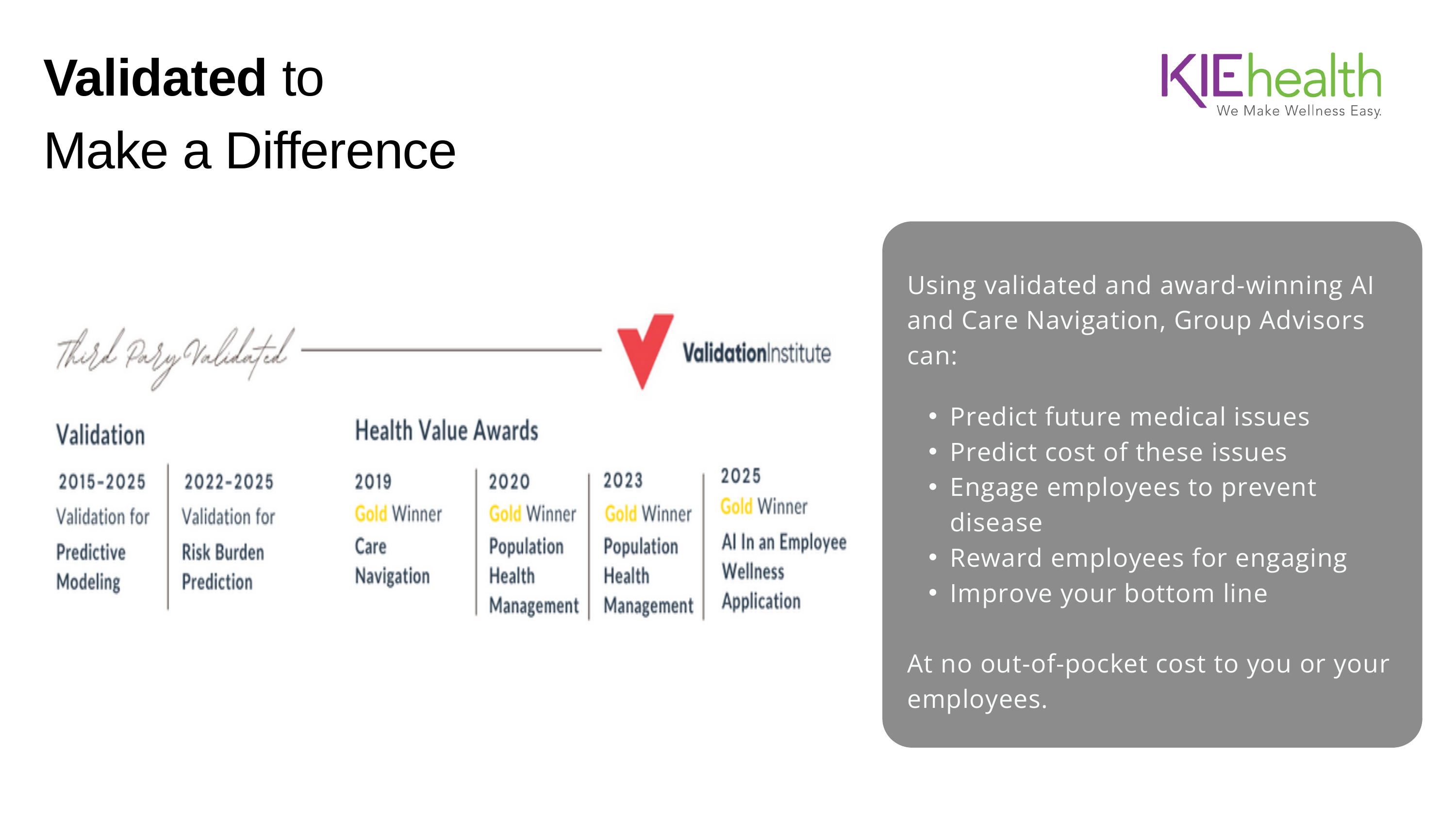

Validated to
Make a Difference

Using validated and award-winning AI and Care Navigation, Group Advisors can:​

Predict future medical issues​
Predict cost of these issues​
Engage employees to prevent disease​
Reward employees for engaging​
Improve your bottom line​

At no out-of-pocket cost to you or your employees.